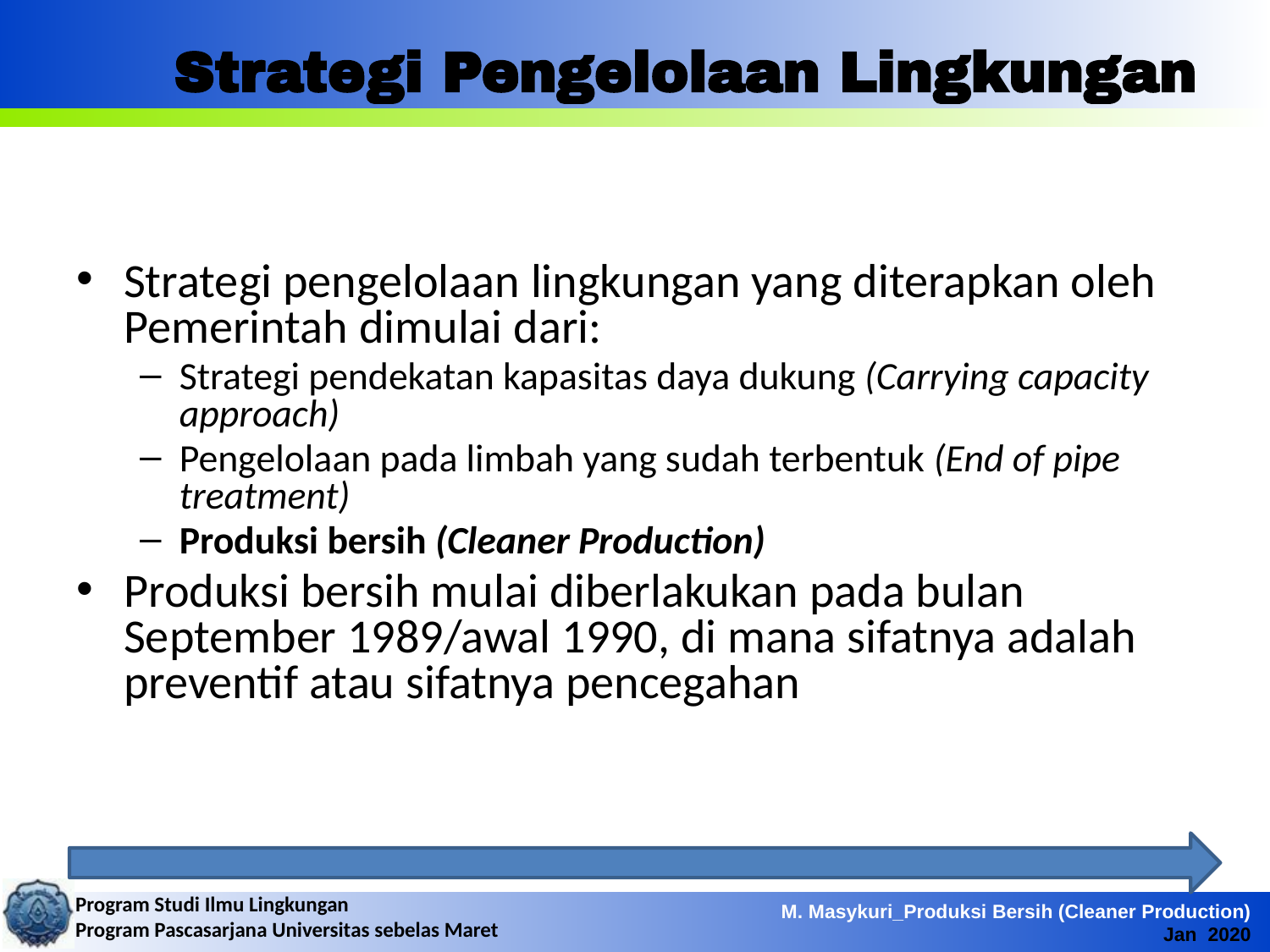

# Strategi Pengelolaan Lingkungan
Strategi pengelolaan lingkungan yang diterapkan oleh Pemerintah dimulai dari:
Strategi pendekatan kapasitas daya dukung (Carrying capacity approach)
Pengelolaan pada limbah yang sudah terbentuk (End of pipe treatment)
Produksi bersih (Cleaner Production)
Produksi bersih mulai diberlakukan pada bulan September 1989/awal 1990, di mana sifatnya adalah preventif atau sifatnya pencegahan